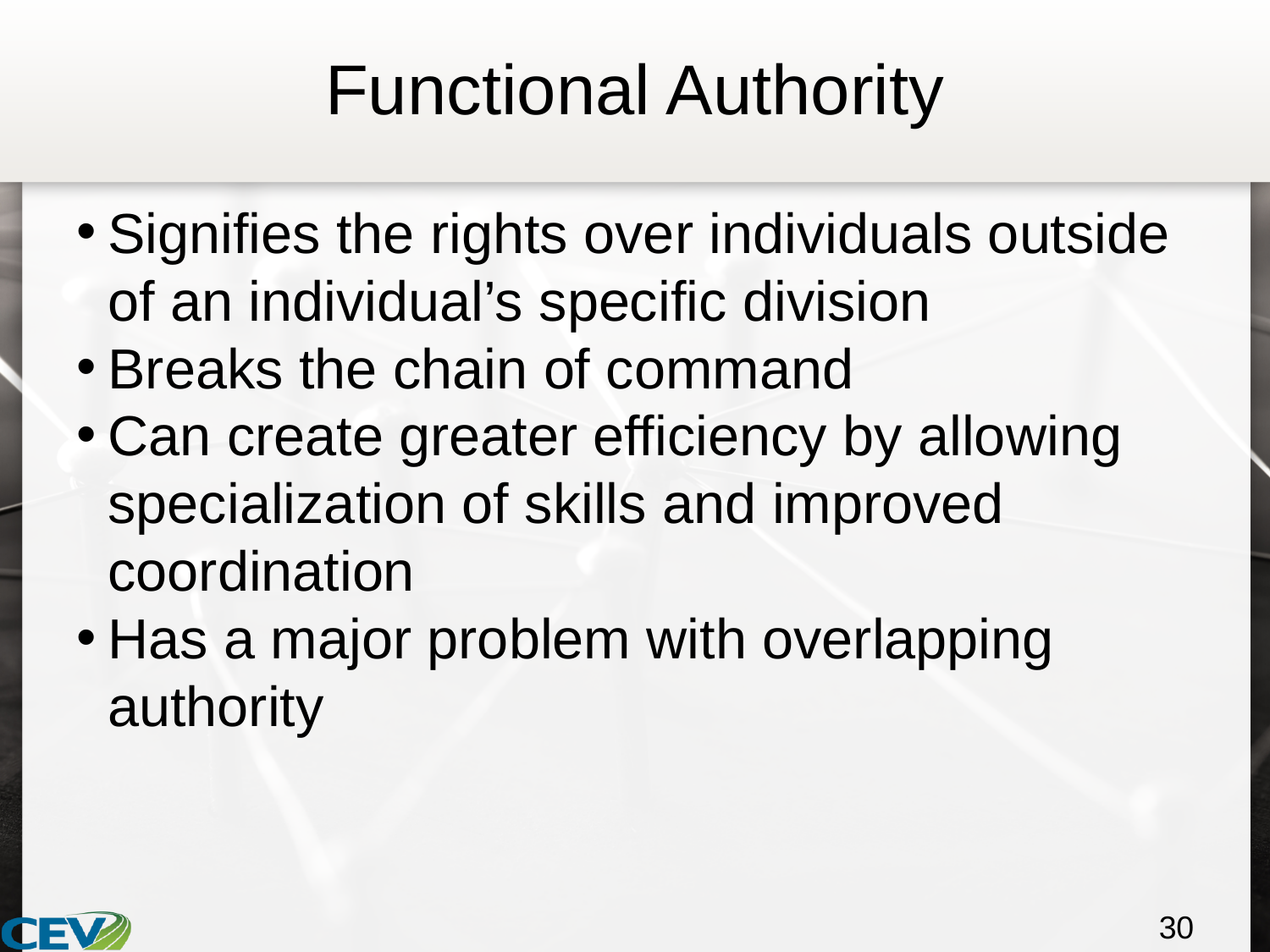

# Functional Authority
Signifies the rights over individuals outside of an individual’s specific division
Breaks the chain of command
Can create greater efficiency by allowing specialization of skills and improved coordination
Has a major problem with overlapping authority